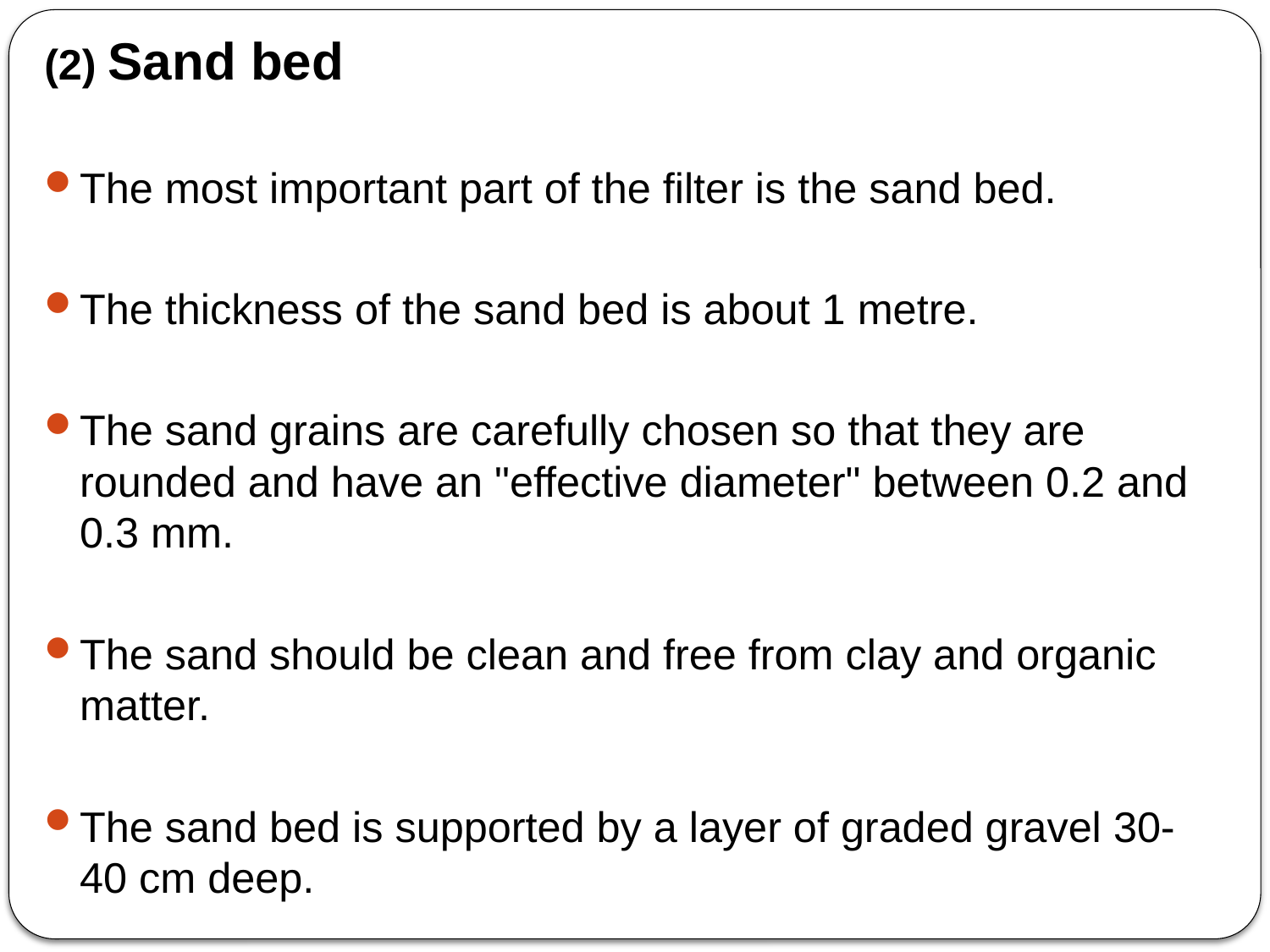

(2) Sand bed

The most important part of the filter is the sand bed.

The thickness of the sand bed is about 1 metre.

The sand grains are carefully chosen so that they are rounded and have an "effective diameter" between 0.2 and 0.3 mm.

The sand should be clean and free from clay and organic matter.

The sand bed is supported by a layer of graded gravel 30- 40 cm deep.